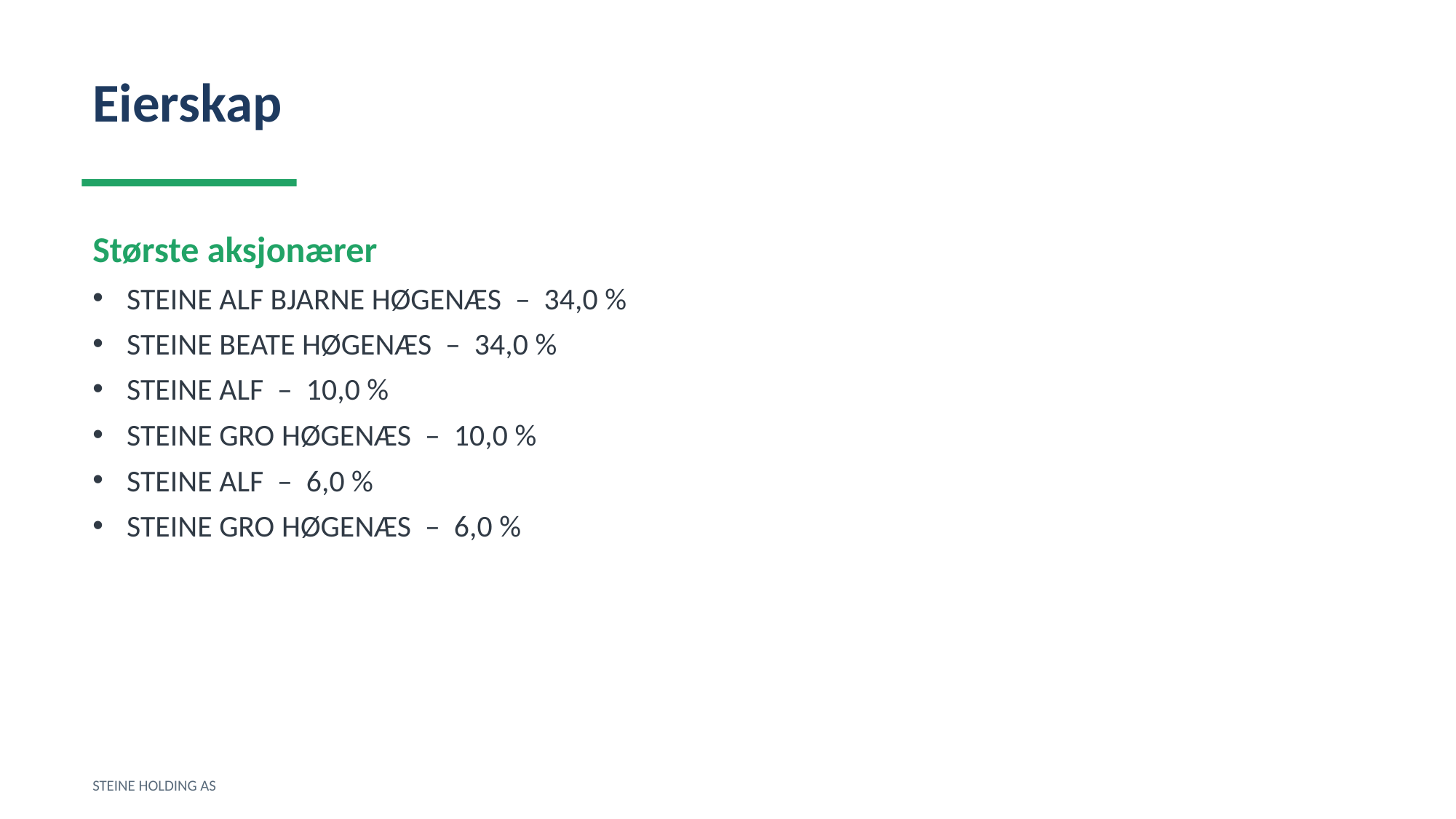

Eierskap

Største aksjonærer
STEINE ALF BJARNE HØGENÆS  –  34,0 %
STEINE BEATE HØGENÆS  –  34,0 %
STEINE ALF  –  10,0 %
STEINE GRO HØGENÆS  –  10,0 %
STEINE ALF  –  6,0 %
STEINE GRO HØGENÆS  –  6,0 %
STEINE HOLDING AS